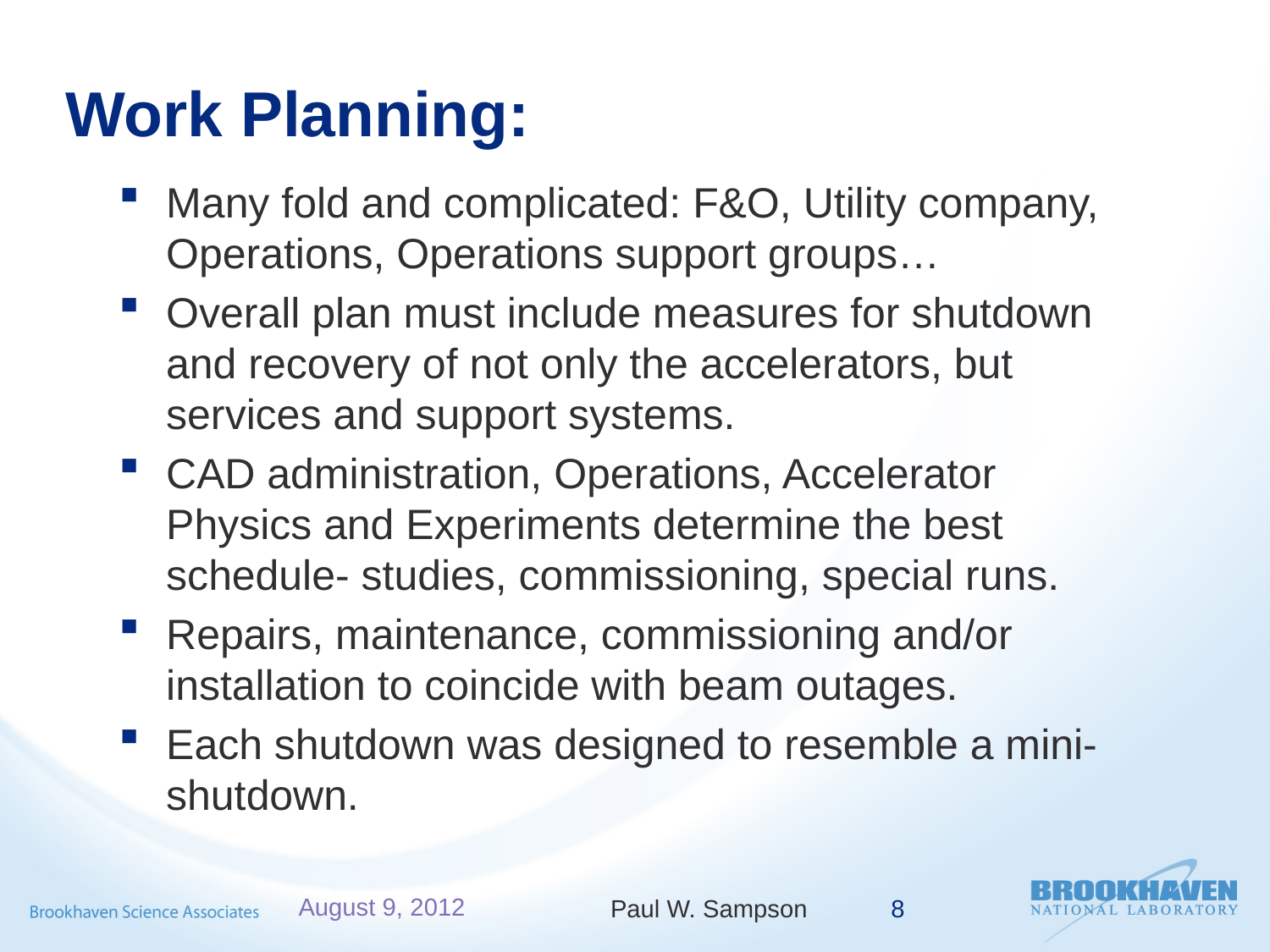

# Work Planning:
Many fold and complicated: F&O, Utility company, Operations, Operations support groups…
Overall plan must include measures for shutdown and recovery of not only the accelerators, but services and support systems.
CAD administration, Operations, Accelerator Physics and Experiments determine the best schedule- studies, commissioning, special runs.
Repairs, maintenance, commissioning and/or installation to coincide with beam outages.
Each shutdown was designed to resemble a mini-shutdown.
August 9, 2012
Paul W. Sampson
8